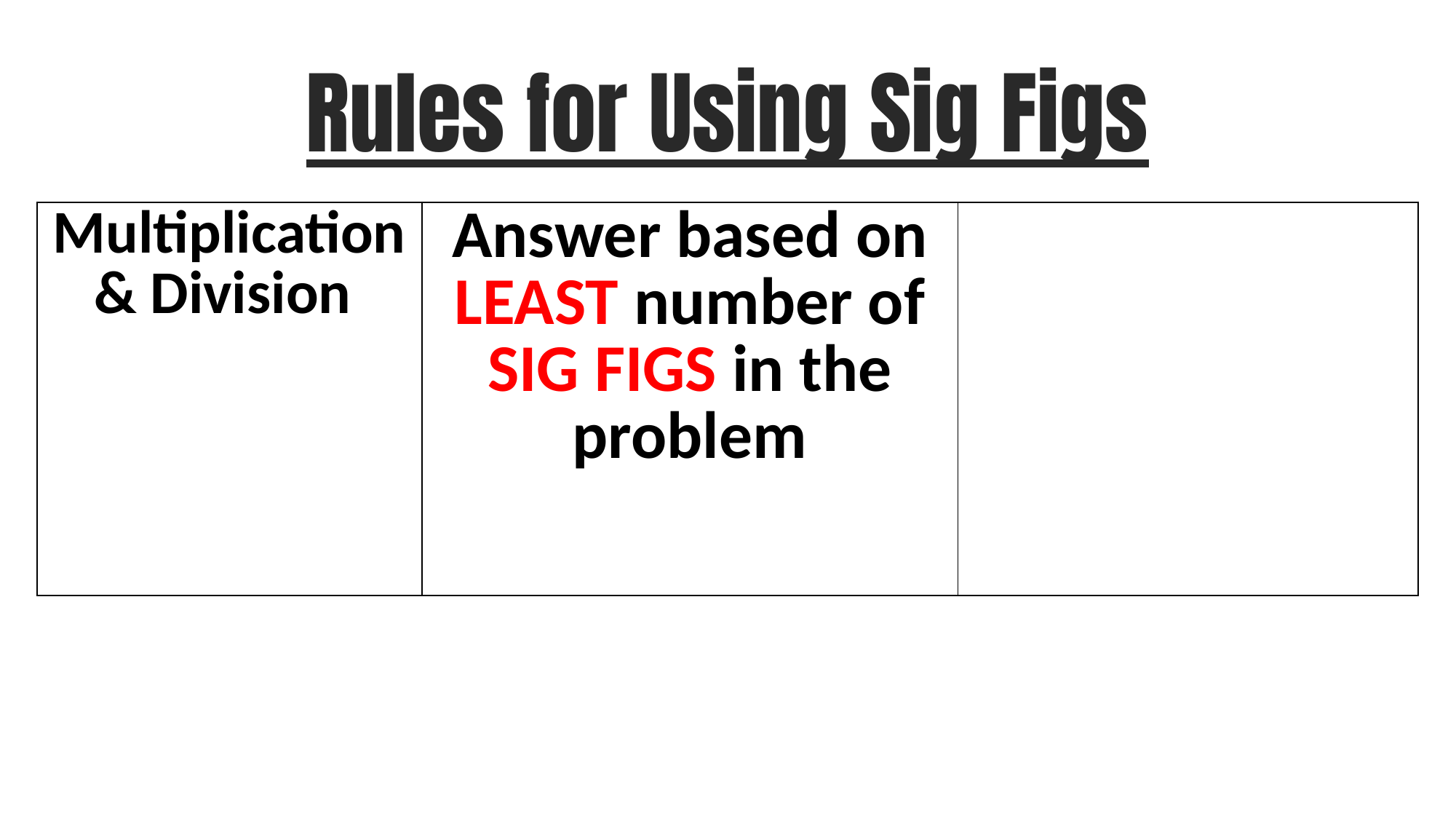

# Rules for Using Sig Figs
| Multiplication & Division | Answer based on LEAST number of SIG FIGS in the problem |  |
| --- | --- | --- |